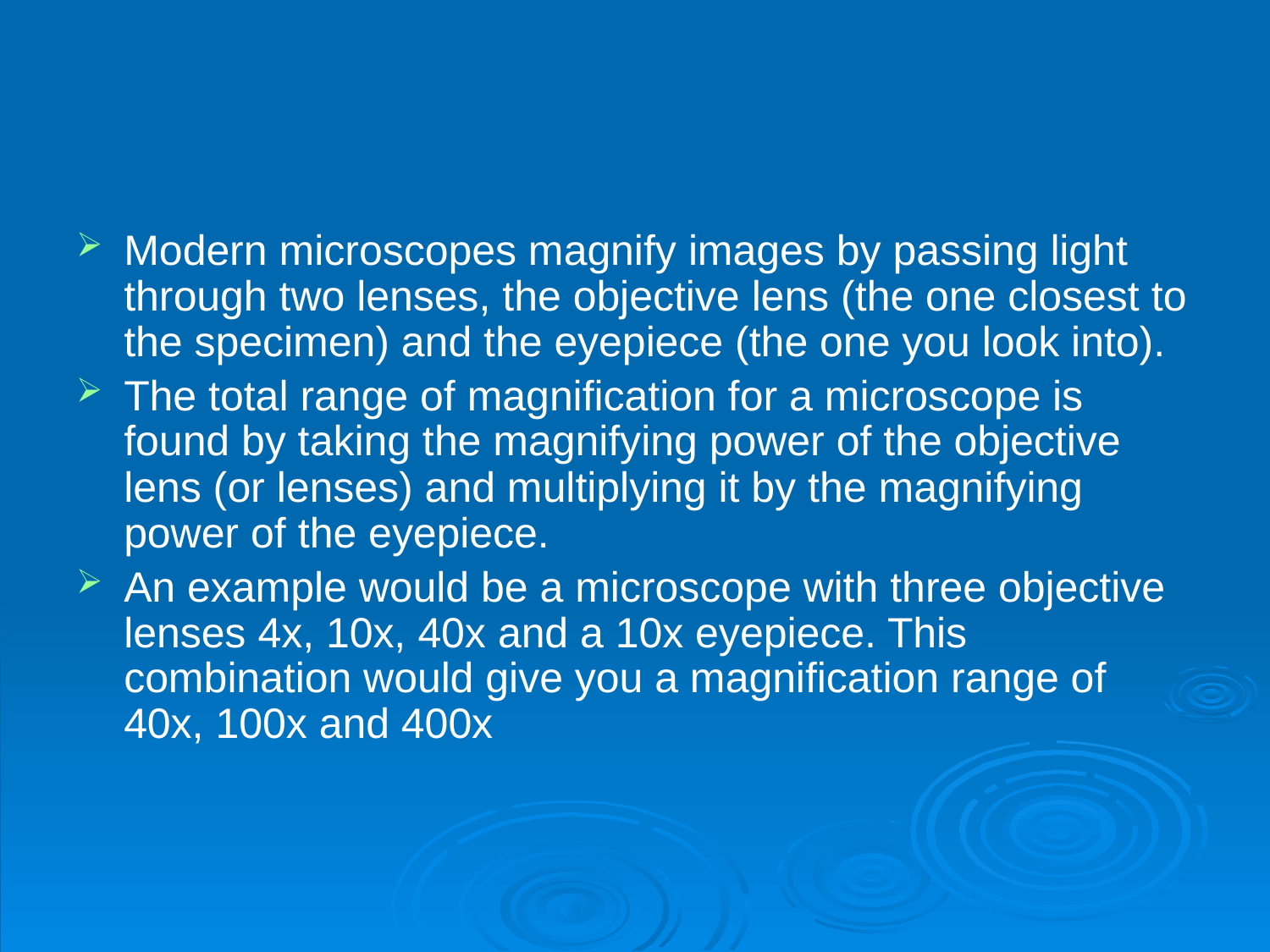

#
Modern microscopes magnify images by passing light through two lenses, the objective lens (the one closest to the specimen) and the eyepiece (the one you look into).
The total range of magnification for a microscope is found by taking the magnifying power of the objective lens (or lenses) and multiplying it by the magnifying power of the eyepiece.
An example would be a microscope with three objective lenses 4x, 10x, 40x and a 10x eyepiece. This combination would give you a magnification range of 40x, 100x and 400x